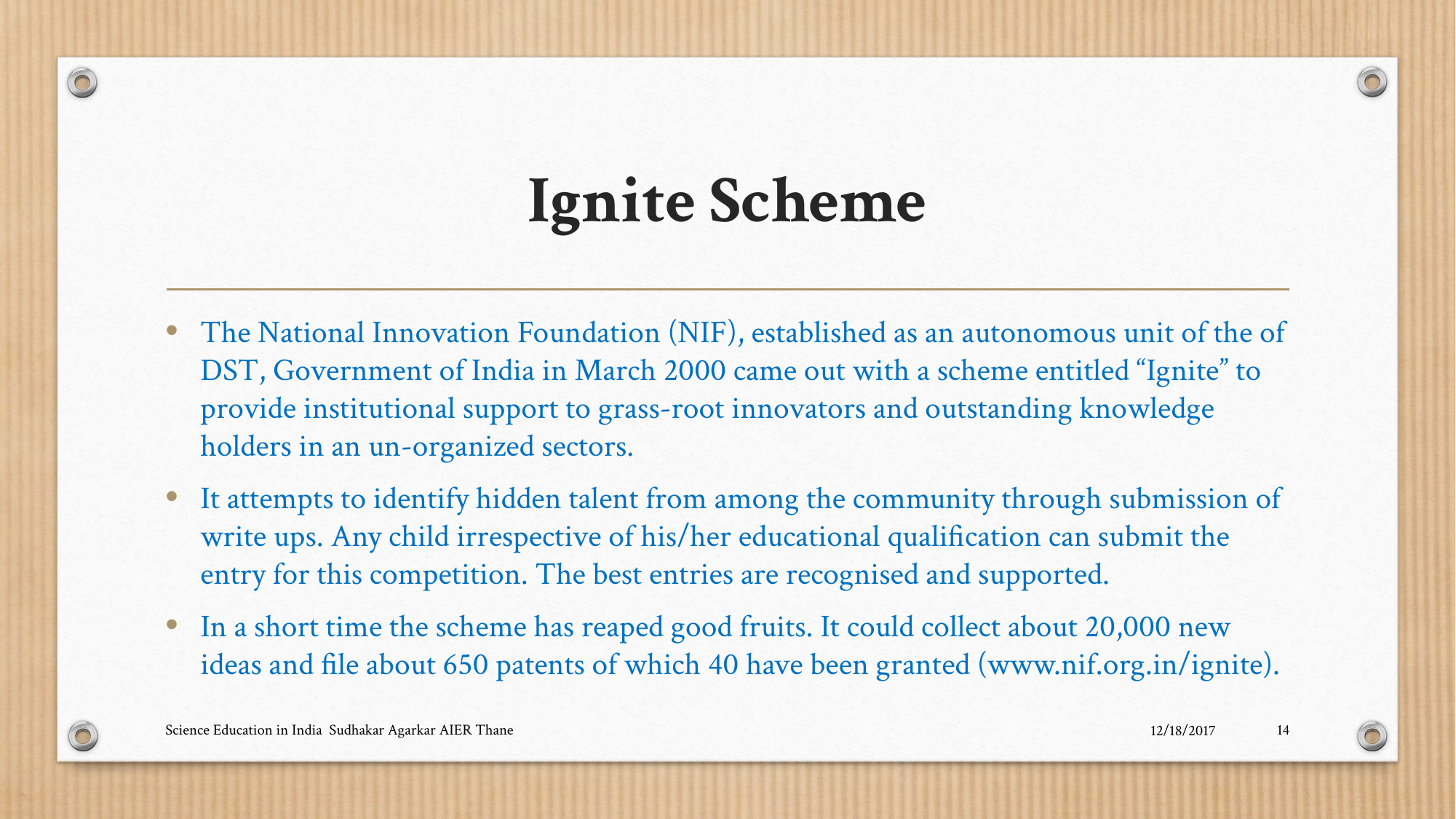

# Ignite Scheme
The National Innovation Foundation (NIF), established as an autonomous unit of the of DST, Government of India in March 2000 came out with a scheme entitled “Ignite” to provide institutional support to grass-root innovators and outstanding knowledge holders in an un-organized sectors.
It attempts to identify hidden talent from among the community through submission of write ups. Any child irrespective of his/her educational qualification can submit the entry for this competition. The best entries are recognised and supported.
In a short time the scheme has reaped good fruits. It could collect about 20,000 new ideas and file about 650 patents of which 40 have been granted (www.nif.org.in/ignite).
Science Education in India  Sudhakar Agarkar AIER Thane
12/18/2017
14